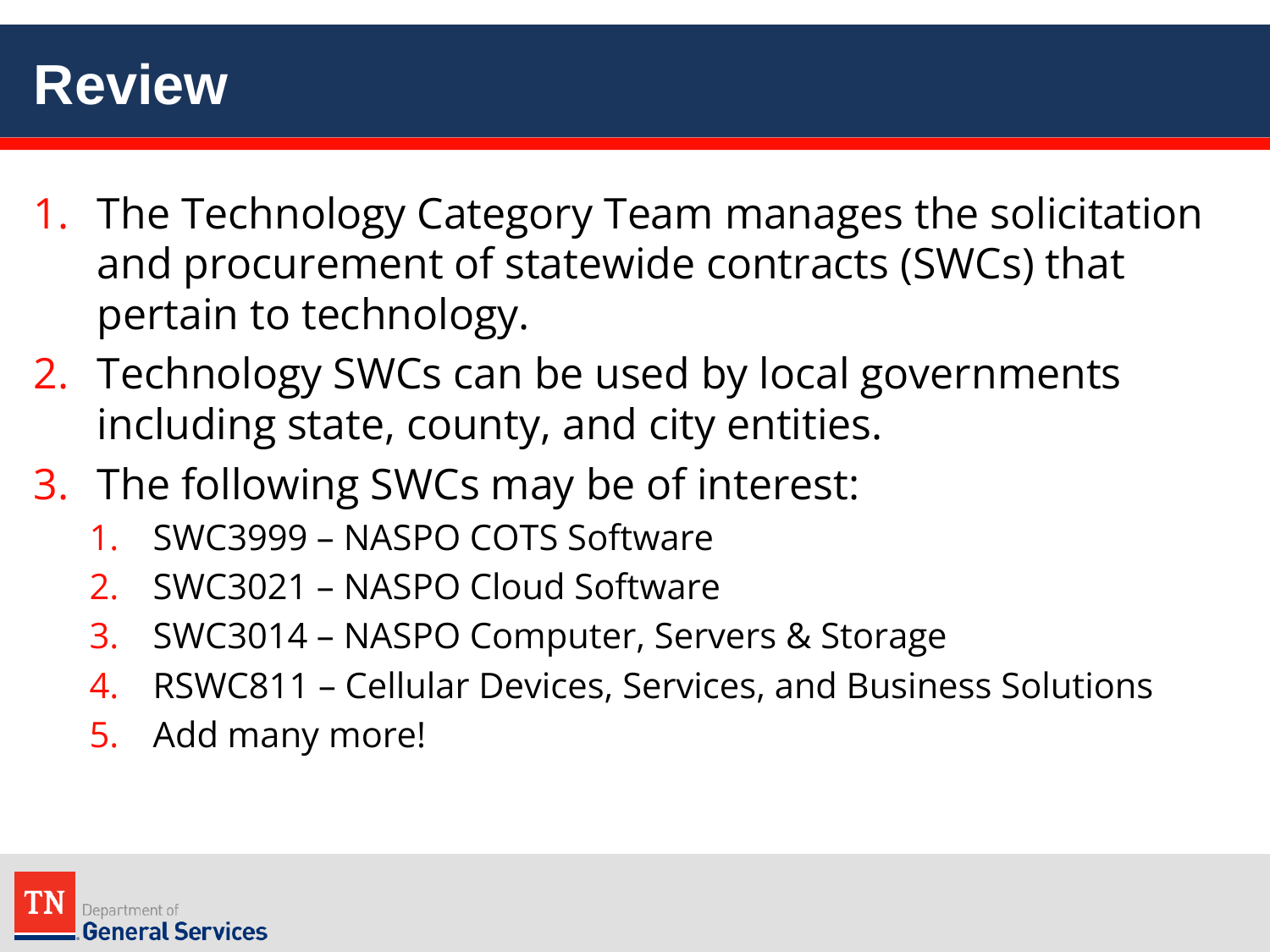

# Review
The Technology Category Team manages the solicitation and procurement of statewide contracts (SWCs) that pertain to technology.
Technology SWCs can be used by local governments including state, county, and city entities.
The following SWCs may be of interest:
SWC3999 – NASPO COTS Software
SWC3021 – NASPO Cloud Software
SWC3014 – NASPO Computer, Servers & Storage
RSWC811 – Cellular Devices, Services, and Business Solutions
Add many more!